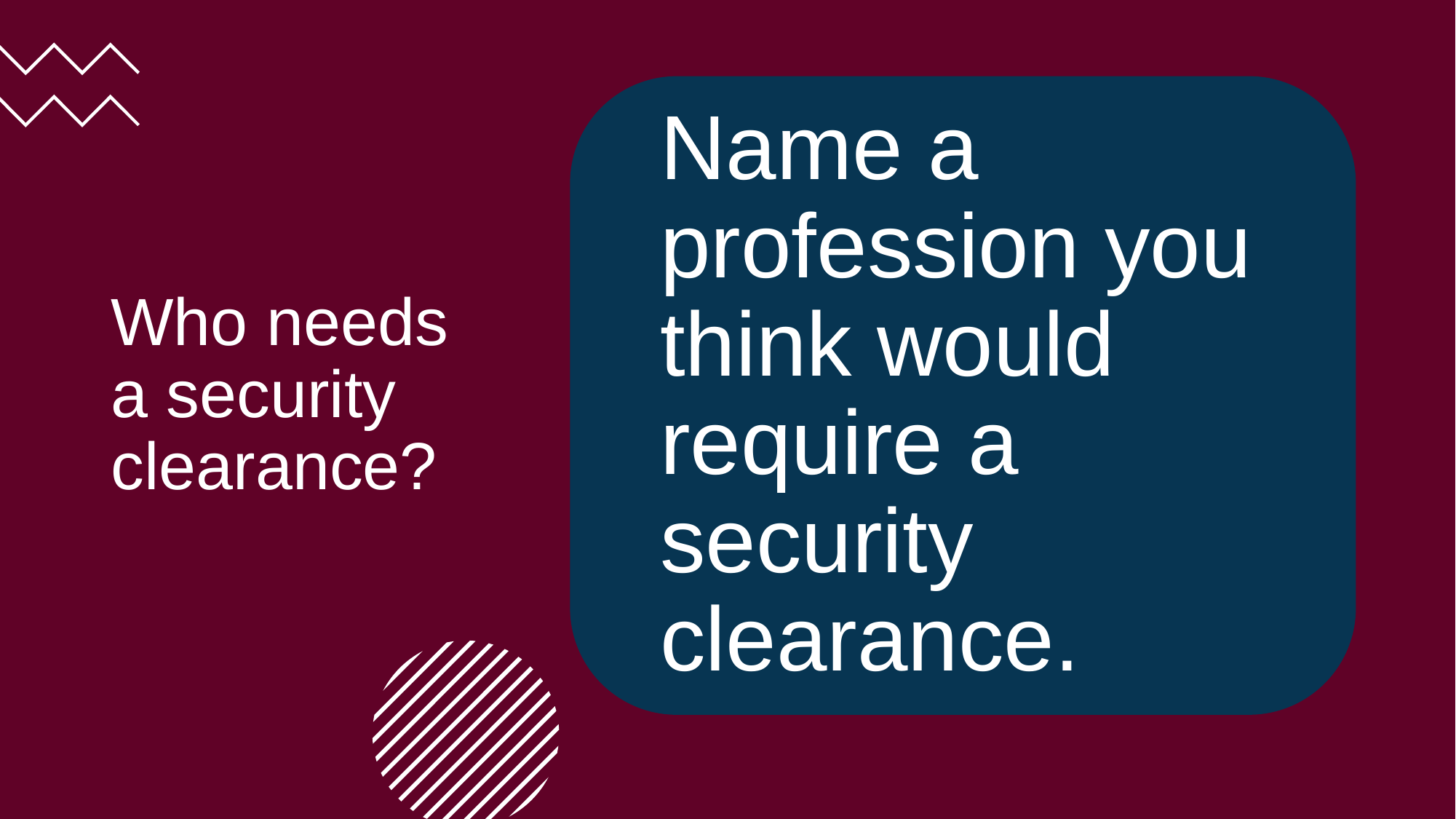

Name a profession you think would require a security clearance.

# Who needs a security clearance?